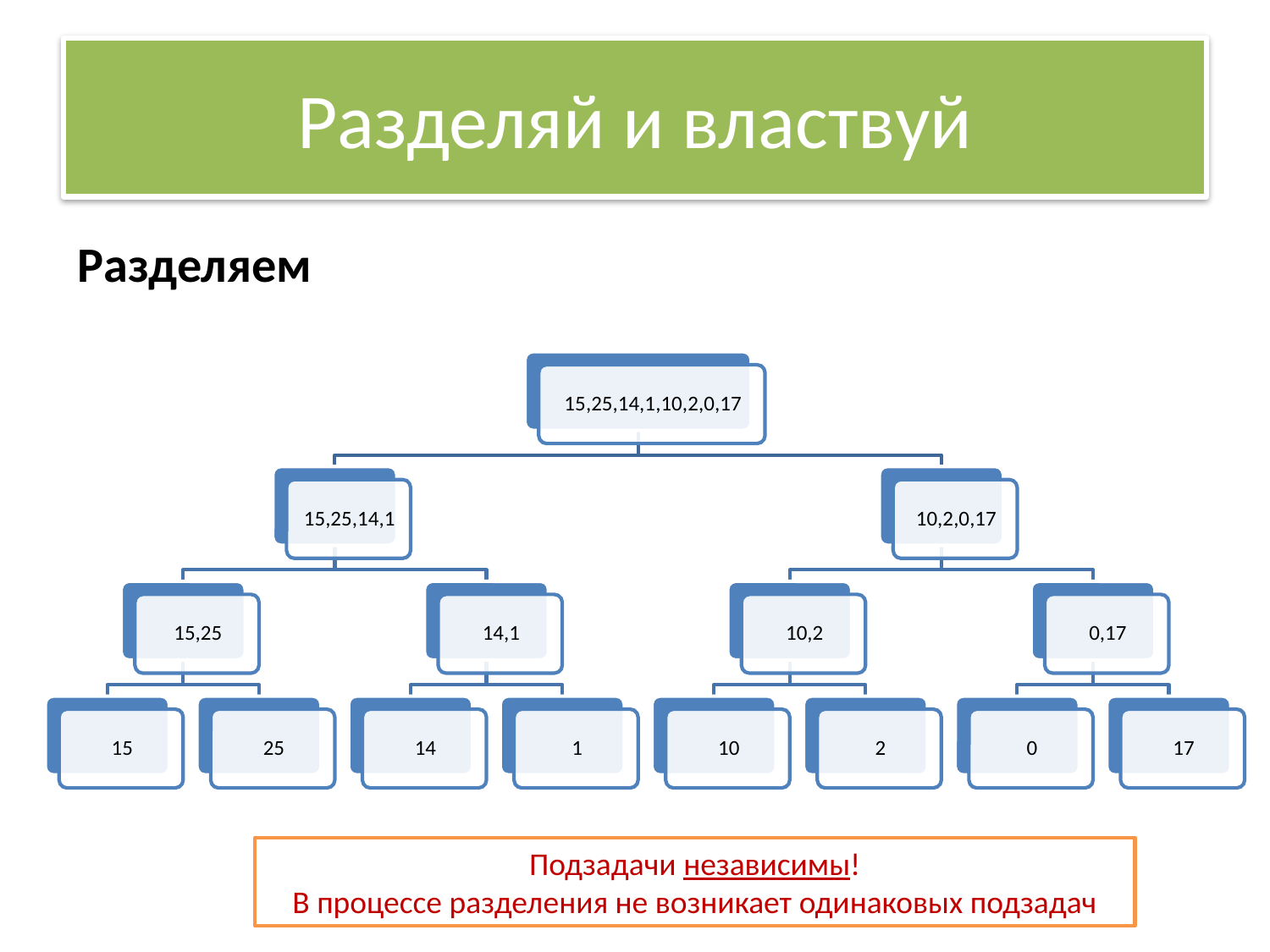

# Разделяй и властвуй
15,25,14,1,10,2,0,17
15,25,14,1
15,25
15
25
14,1
14
1
10,2,0,17
10,2
10
2
0,17
0
17
Разделяем
Подзадачи независимы!
В процессе разделения не возникает одинаковых подзадач